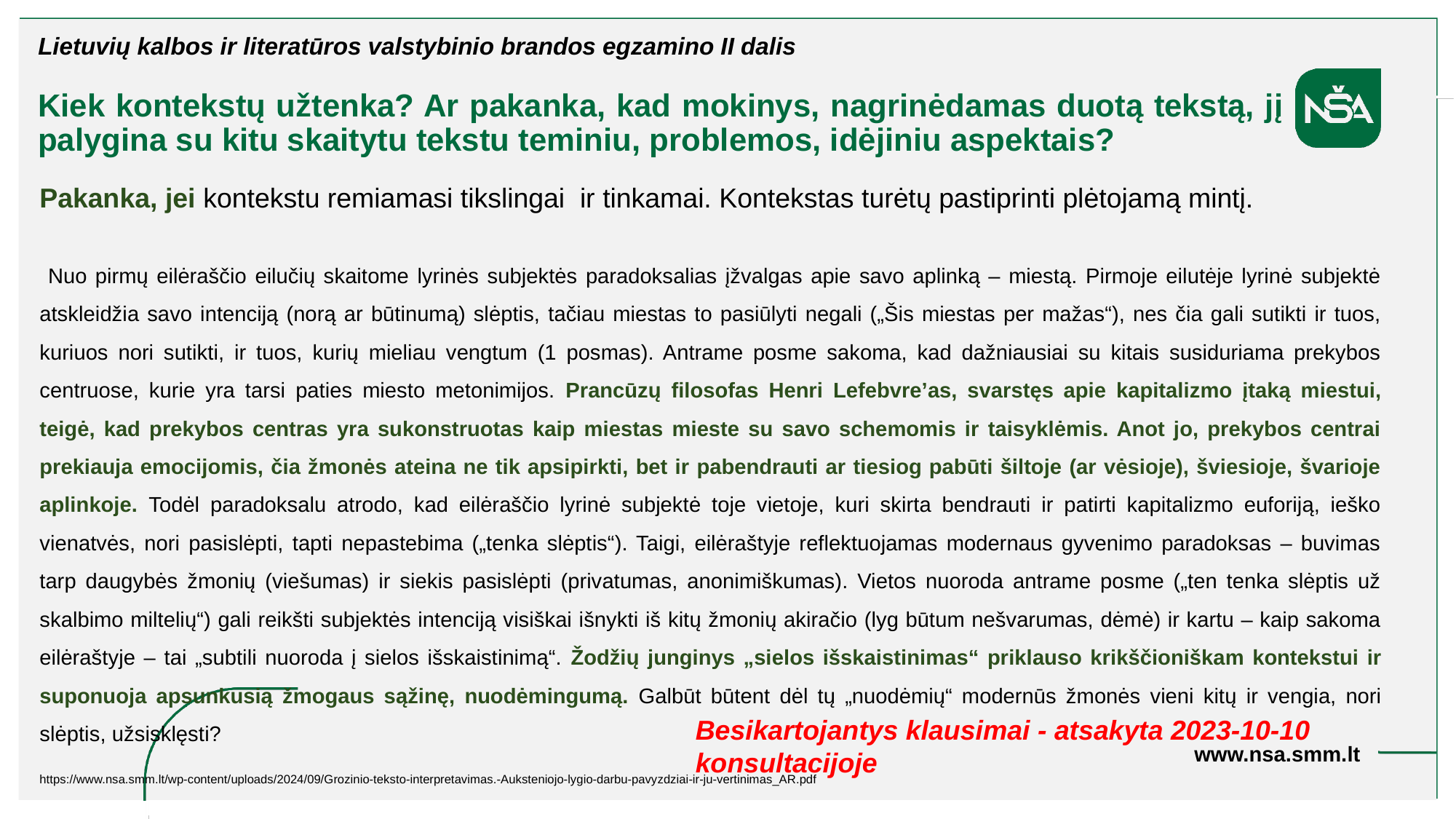

Lietuvių kalbos ir literatūros valstybinio brandos egzamino II dalis
Kiek kontekstų užtenka? Ar pakanka, kad mokinys, nagrinėdamas duotą tekstą, jį palygina su kitu skaitytu tekstu teminiu, problemos, idėjiniu aspektais?
Pakanka, jei kontekstu remiamasi tikslingai  ir tinkamai. Kontekstas turėtų pastiprinti plėtojamą mintį.

 Nuo pirmų eilėraščio eilučių skaitome lyrinės subjektės paradoksalias įžvalgas apie savo aplinką – miestą. Pirmoje eilutėje lyrinė subjektė atskleidžia savo intenciją (norą ar būtinumą) slėptis, tačiau miestas to pasiūlyti negali („Šis miestas per mažas“), nes čia gali sutikti ir tuos, kuriuos nori sutikti, ir tuos, kurių mieliau vengtum (1 posmas). Antrame posme sakoma, kad dažniausiai su kitais susiduriama prekybos centruose, kurie yra tarsi paties miesto metonimijos. Prancūzų filosofas Henri Lefebvre’as, svarstęs apie kapitalizmo įtaką miestui, teigė, kad prekybos centras yra sukonstruotas kaip miestas mieste su savo schemomis ir taisyklėmis. Anot jo, prekybos centrai prekiauja emocijomis, čia žmonės ateina ne tik apsipirkti, bet ir pabendrauti ar tiesiog pabūti šiltoje (ar vėsioje), šviesioje, švarioje aplinkoje. Todėl paradoksalu atrodo, kad eilėraščio lyrinė subjektė toje vietoje, kuri skirta bendrauti ir patirti kapitalizmo euforiją, ieško vienatvės, nori pasislėpti, tapti nepastebima („tenka slėptis“). Taigi, eilėraštyje reflektuojamas modernaus gyvenimo paradoksas – buvimas tarp daugybės žmonių (viešumas) ir siekis pasislėpti (privatumas, anonimiškumas). Vietos nuoroda antrame posme („ten tenka slėptis už skalbimo miltelių“) gali reikšti subjektės intenciją visiškai išnykti iš kitų žmonių akiračio (lyg būtum nešvarumas, dėmė) ir kartu – kaip sakoma eilėraštyje – tai „subtili nuoroda į sielos išskaistinimą“. Žodžių junginys „sielos išskaistinimas“ priklauso krikščioniškam kontekstui ir suponuoja apsunkusią žmogaus sąžinę, nuodėmingumą. Galbūt būtent dėl tų „nuodėmių“ modernūs žmonės vieni kitų ir vengia, nori slėptis, užsisklęsti?

https://www.nsa.smm.lt/wp-content/uploads/2024/09/Grozinio-teksto-interpretavimas.-Auksteniojo-lygio-darbu-pavyzdziai-ir-ju-vertinimas_AR.pdf
Besikartojantys klausimai - atsakyta 2023-10-10 konsultacijoje